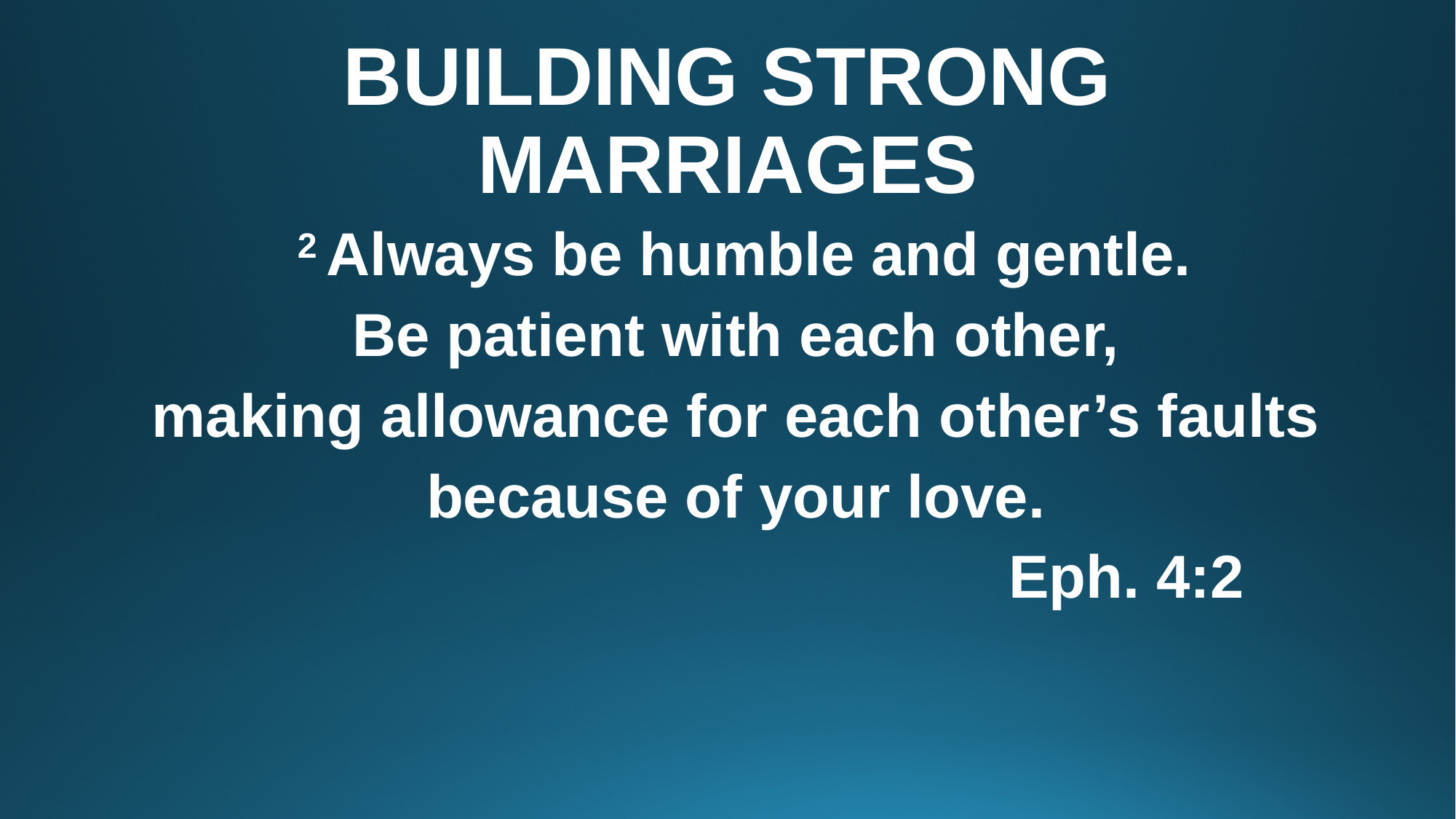

# BUILDING STRONG MARRIAGES
 2 Always be humble and gentle.
Be patient with each other,
making allowance for each other’s faults
because of your love.
							Eph. 4:2